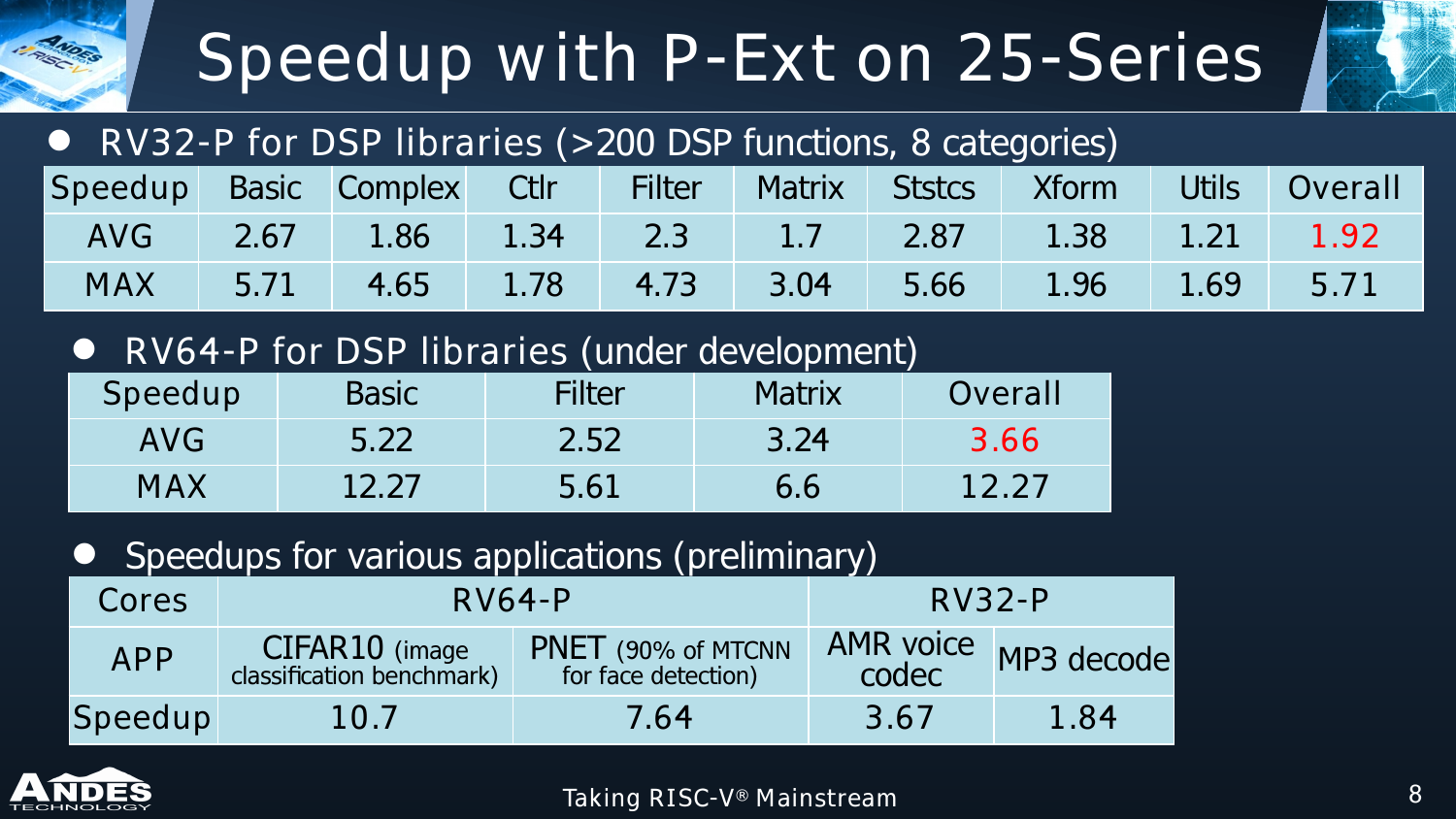

Speedup with P-Ext on 25-Series
| RV32-P for DSP libraries (>200 DSP functions, 8 categories) |  |  |  |  |  |  |  |  |  |
| --- | --- | --- | --- | --- | --- | --- | --- | --- | --- |
| Speedup | Basic | Complex | Ctlr | Filter | Matrix | Ststcs | Xform | Utils | Overall |
| AVG | 2.67 | 1.86 | 1.34 | 2.3 | 1.7 | 2.87 | 1.38 | 1.21 | 1.92 |
| MAX | 5.71 | 4.65 | 1.78 | 4.73 | 3.04 | 5.66 | 1.96 | 1.69 | 5.71 |
| RV64-P for DSP libraries (under development) |  |  |  |  |
| --- | --- | --- | --- | --- |
| Speedup | Basic | Filter | Matrix | Overall |
| AVG | 5.22 | 2.52 | 3.24 | 3.66 |
| MAX | 12.27 | 5.61 | 6.6 | 12.27 |
| Speedups for various applications (preliminary) |  |  |  |  |
| --- | --- | --- | --- | --- |
| Cores | RV64-P |  | RV32-P |  |
| APP | CIFAR10 (image classification benchmark) | PNET (90% of MTCNN for face detection) | AMR voice codec | MP3 decode |
| Speedup | 10.7 | 7.64 | 3.67 | 1.84 |